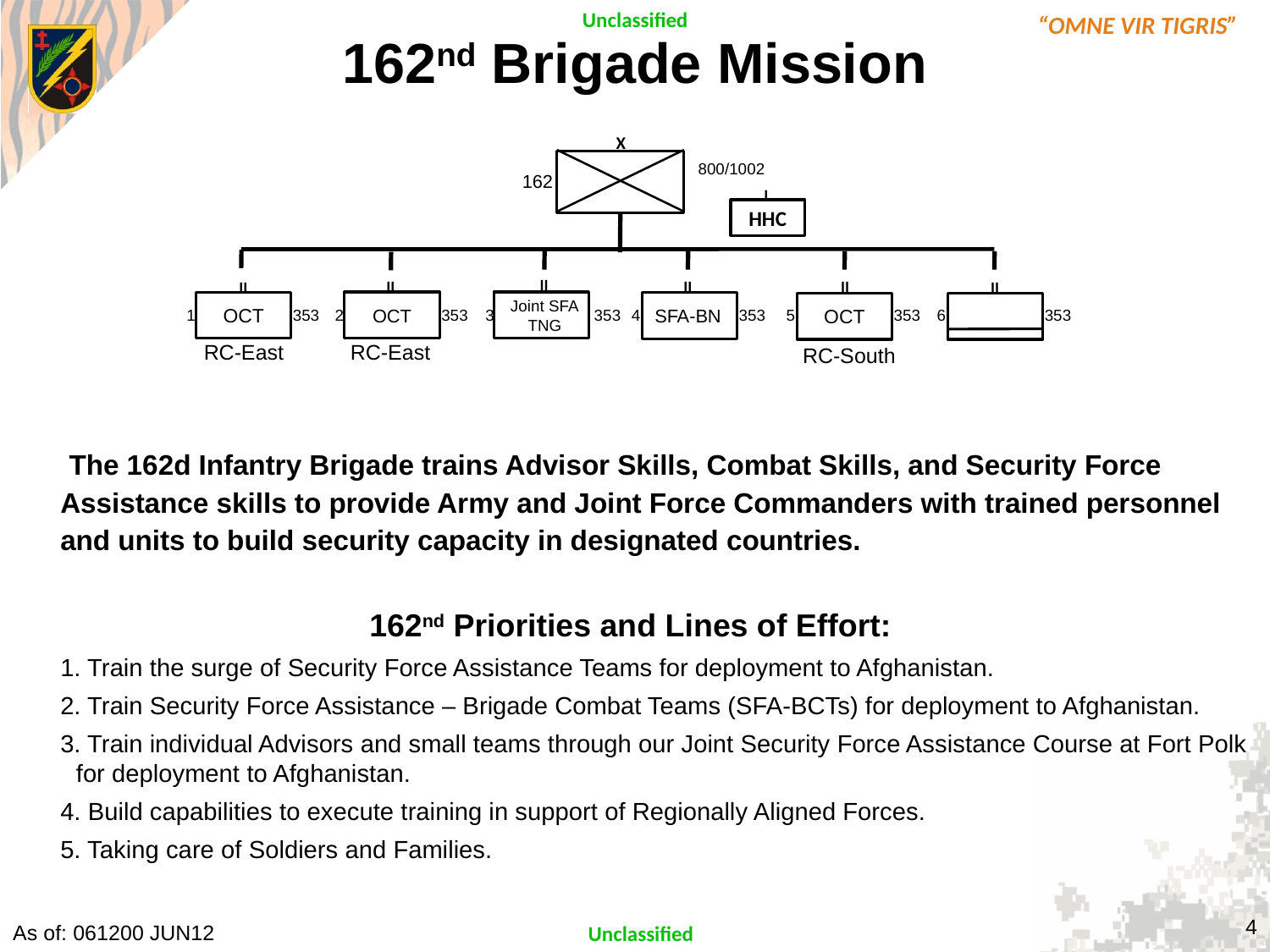

162nd Brigade Mission
X

162
800/1002
I
HHC
II
II
II
II
II
II
OCT
1
353
OCT
353
2

353
3
SFA-BN
4
353
OCT
5
353

6
353
Joint SFA
TNG
RC-East
RC-East
RC-South
	 The 162d Infantry Brigade trains Advisor Skills, Combat Skills, and Security Force Assistance skills to provide Army and Joint Force Commanders with trained personnel and units to build security capacity in designated countries.
162nd Priorities and Lines of Effort:

1. Train the surge of Security Force Assistance Teams for deployment to Afghanistan.

2. Train Security Force Assistance – Brigade Combat Teams (SFA-BCTs) for deployment to Afghanistan.

3. Train individual Advisors and small teams through our Joint Security Force Assistance Course at Fort Polk for deployment to Afghanistan.

4. Build capabilities to execute training in support of Regionally Aligned Forces.

5. Taking care of Soldiers and Families.

4
As of: 061200 JUN12